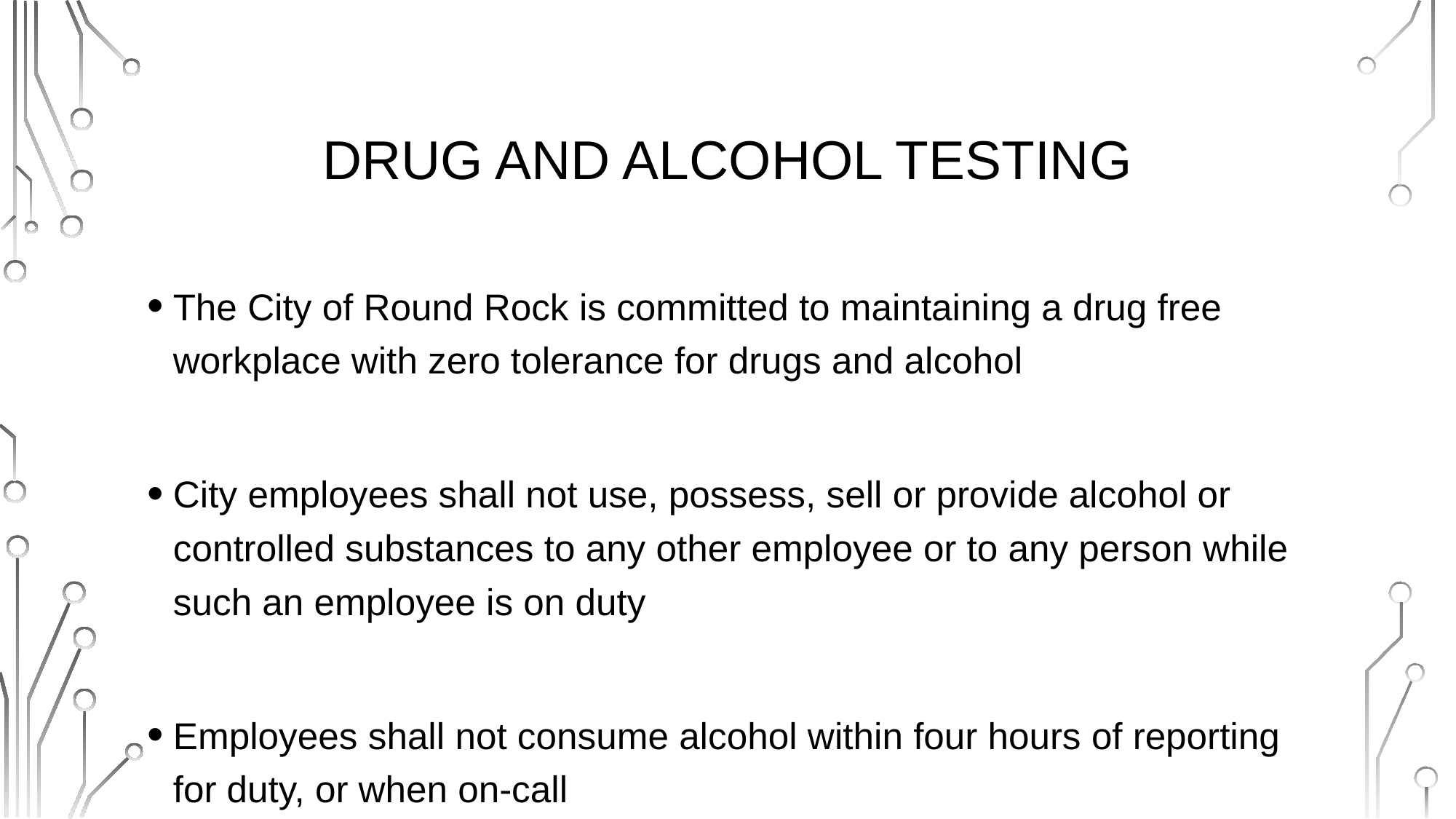

# Drug and alcohol testing
The City of Round Rock is committed to maintaining a drug free workplace with zero tolerance for drugs and alcohol

City employees shall not use, possess, sell or provide alcohol or controlled substances to any other employee or to any person while such an employee is on duty

Employees shall not consume alcohol within four hours of reporting for duty, or when on-call